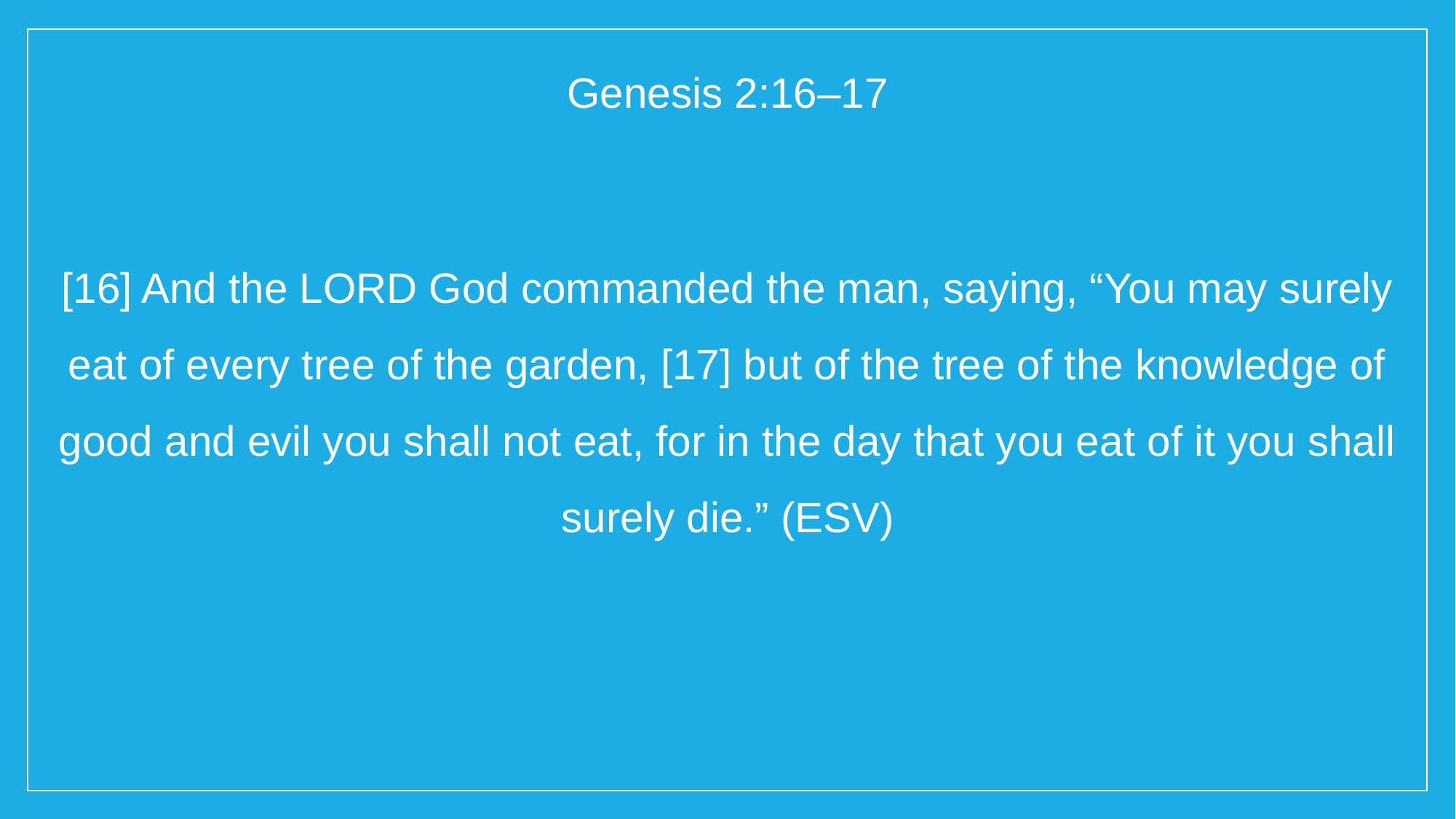

Genesis 2:16–17

[16] And the LORD God commanded the man, saying, “You may surely eat of every tree of the garden, [17] but of the tree of the knowledge of good and evil you shall not eat, for in the day that you eat of it you shall surely die.” (ESV)